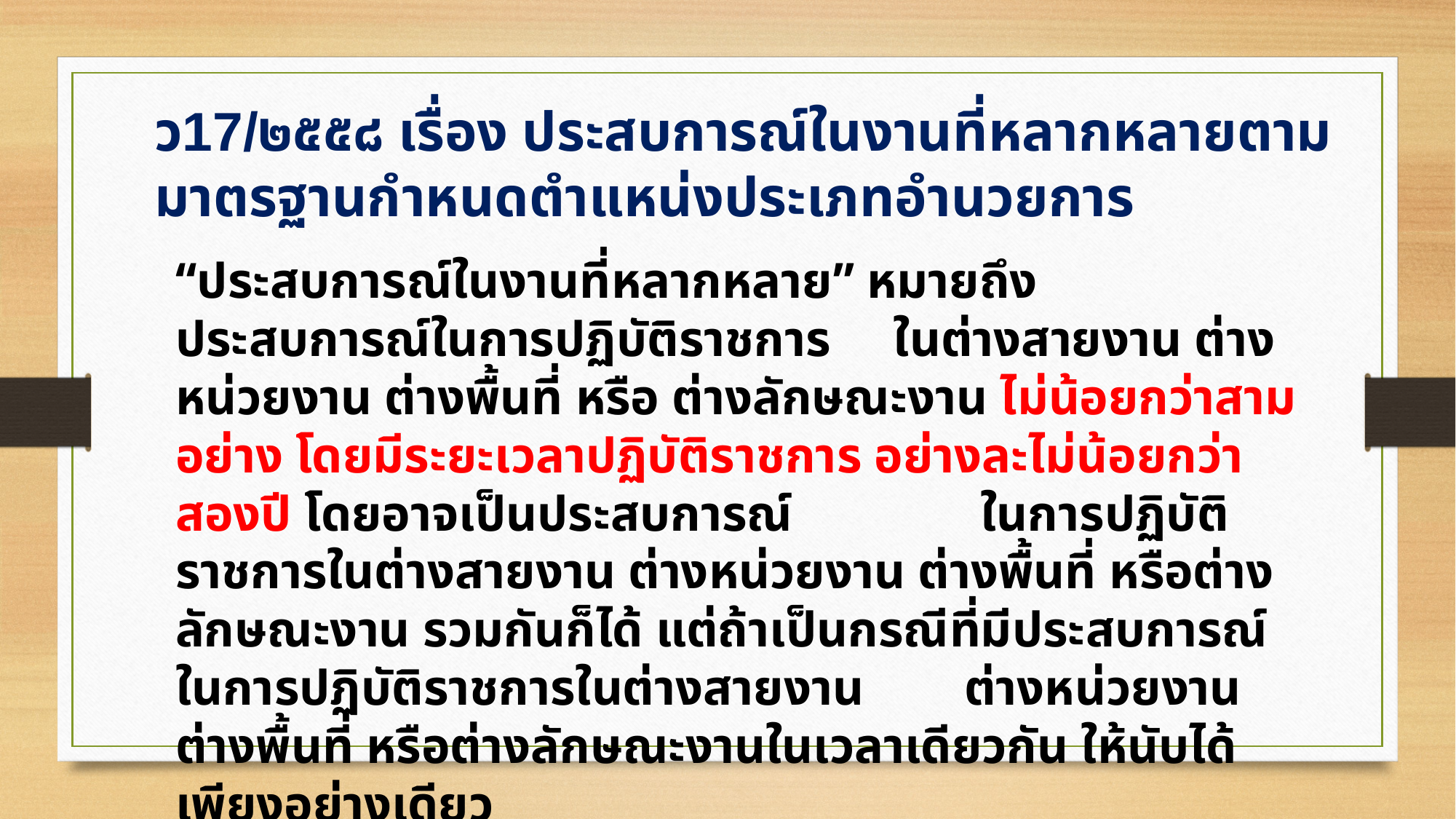

ว17/๒๕๕๘ เรื่อง ประสบการณ์ในงานที่หลากหลายตามมาตรฐานกําหนดตําแหน่งประเภทอํานวยการ
“ประสบการณ์ในงานที่หลากหลาย” หมายถึง ประสบการณ์ในการปฏิบัติราชการ     ในต่างสายงาน ต่างหน่วยงาน ต่างพื้นที่ หรือ ต่างลักษณะงาน ไม่น้อยกว่าสามอย่าง โดยมีระยะเวลาปฏิบัติราชการ อย่างละไม่น้อยกว่าสองปี โดยอาจเป็นประสบการณ์               ในการปฏิบัติราชการในต่างสายงาน ต่างหน่วยงาน ต่างพื้นที่ หรือต่างลักษณะงาน รวมกันก็ได้ แต่ถ้าเป็นกรณีที่มีประสบการณ์ในการปฏิบัติราชการในต่างสายงาน        ต่างหน่วยงาน ต่างพื้นที่ หรือต่างลักษณะงานในเวลาเดียวกัน ให้นับได้เพียงอย่างเดียว